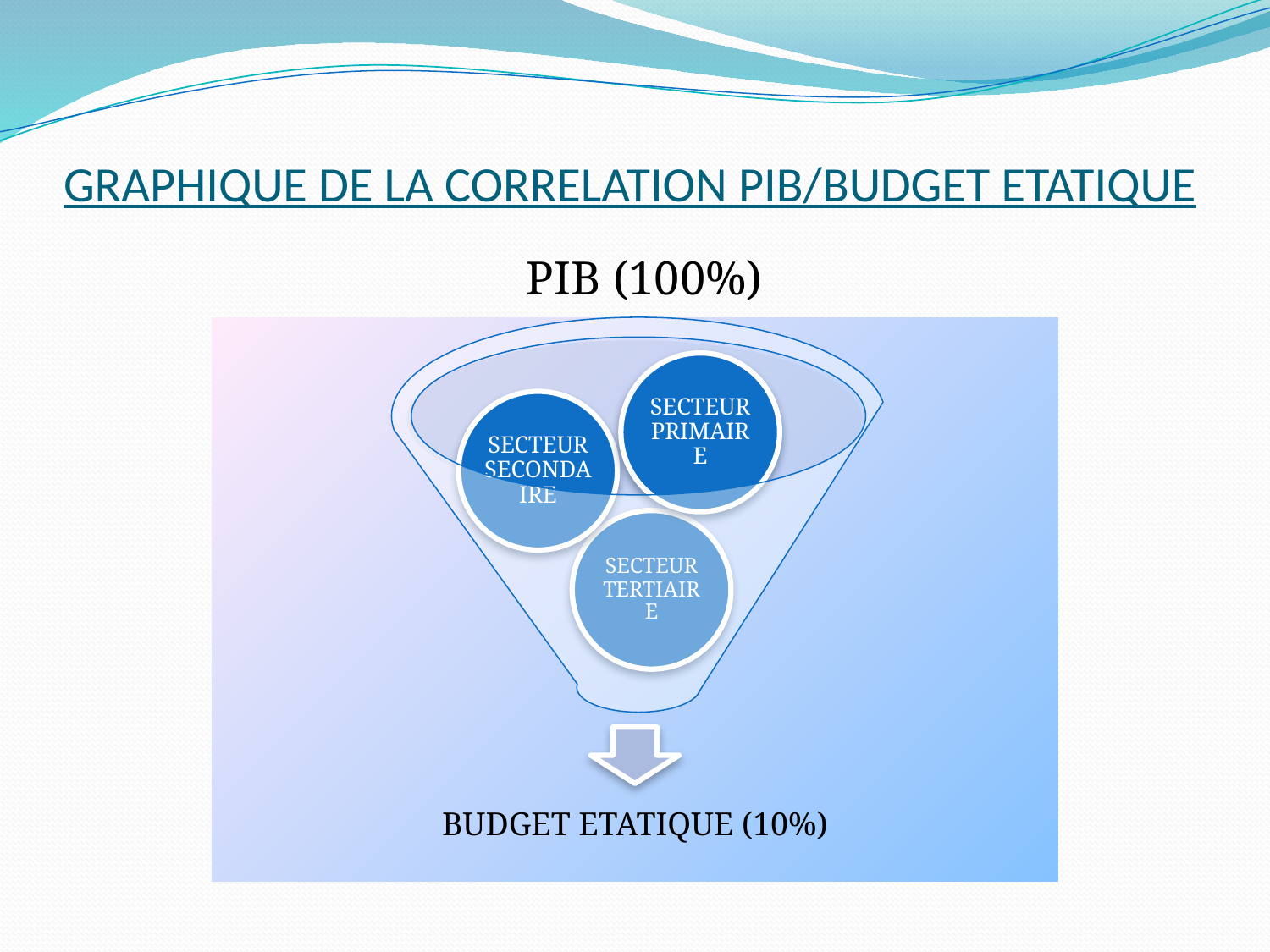

# GRAPHIQUE DE LA CORRELATION PIB/BUDGET ETATIQUE
                                      PIB (100%)

BUDGET ETATIQUE (10%)
SECTEUR TERTIAIRE
SECTEUR SECONDAIRE
SECTEUR PRIMAIRE